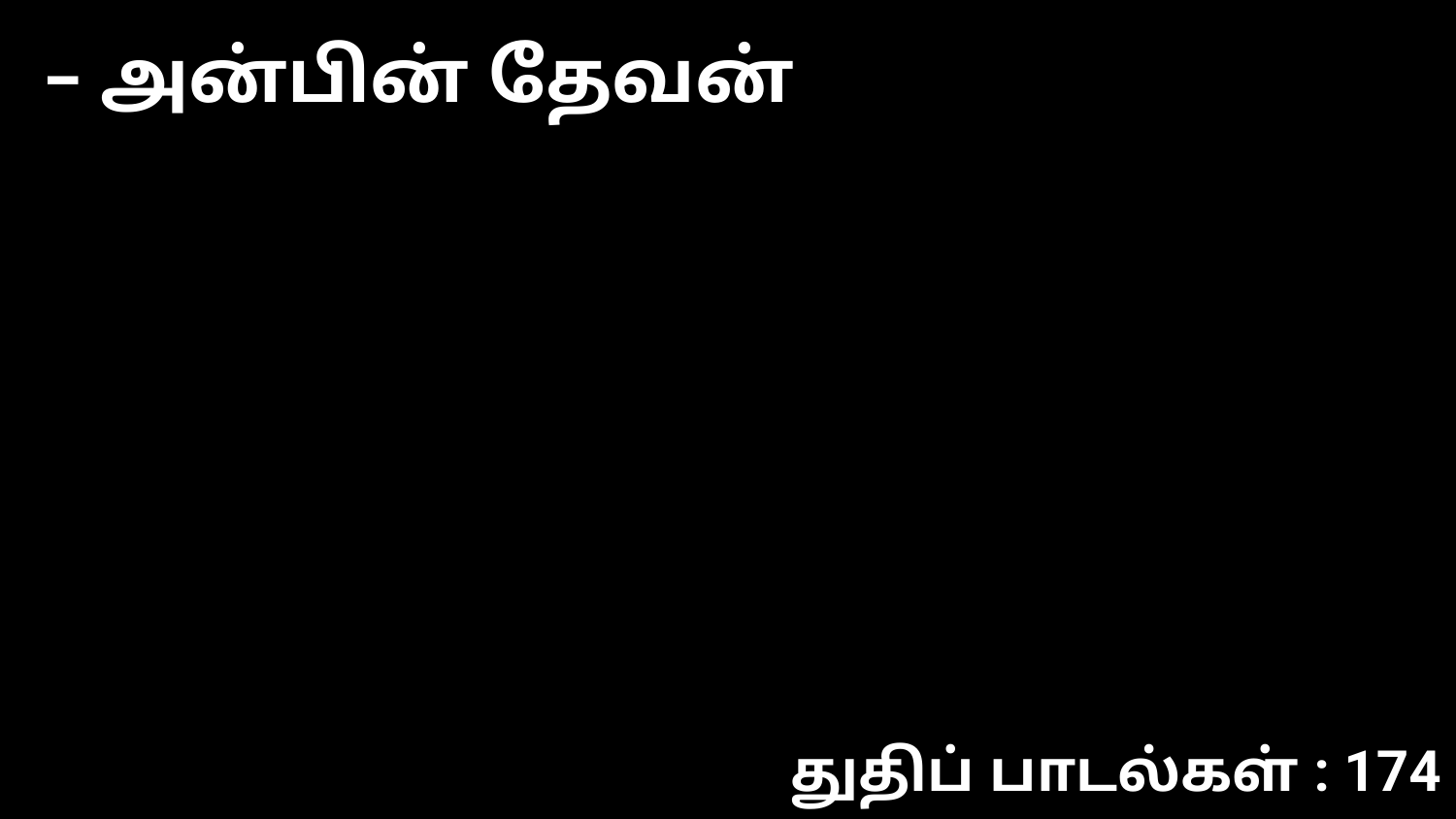

– அன்பின் தேவன்
துதிப் பாடல்கள் : 174